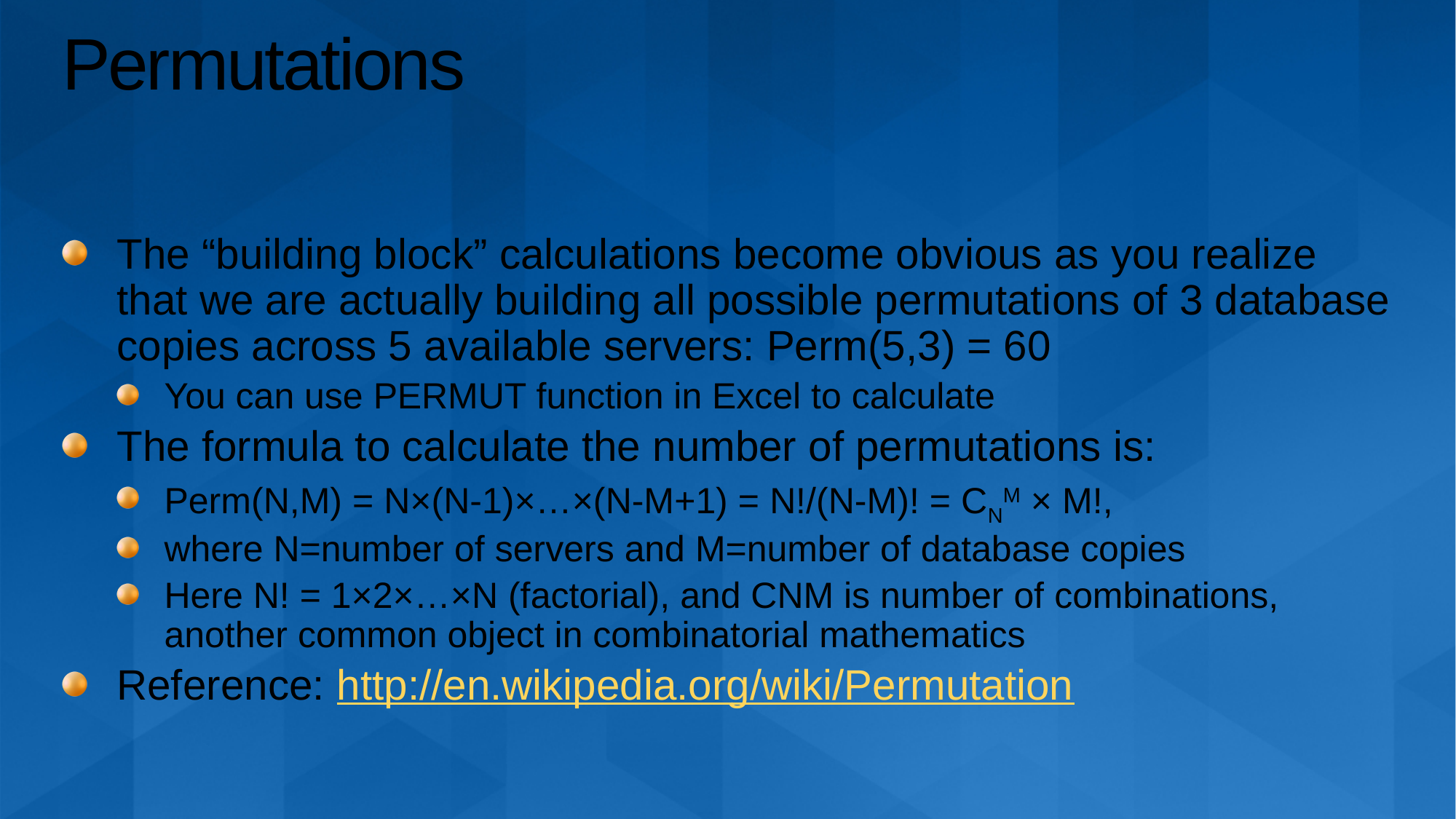

# Permutations

The “building block” calculations become obvious as you realize that we are actually building all possible permutations of 3 database copies across 5 available servers: Perm(5,3) = 60
You can use PERMUT function in Excel to calculate
The formula to calculate the number of permutations is:
Perm(N,M) = N×(N-1)×…×(N-M+1) = N!/(N-M)! = CNM × M!,
where N=number of servers and M=number of database copies
Here N! = 1×2×…×N (factorial), and CNM is number of combinations, another common object in combinatorial mathematics
Reference: http://en.wikipedia.org/wiki/Permutation